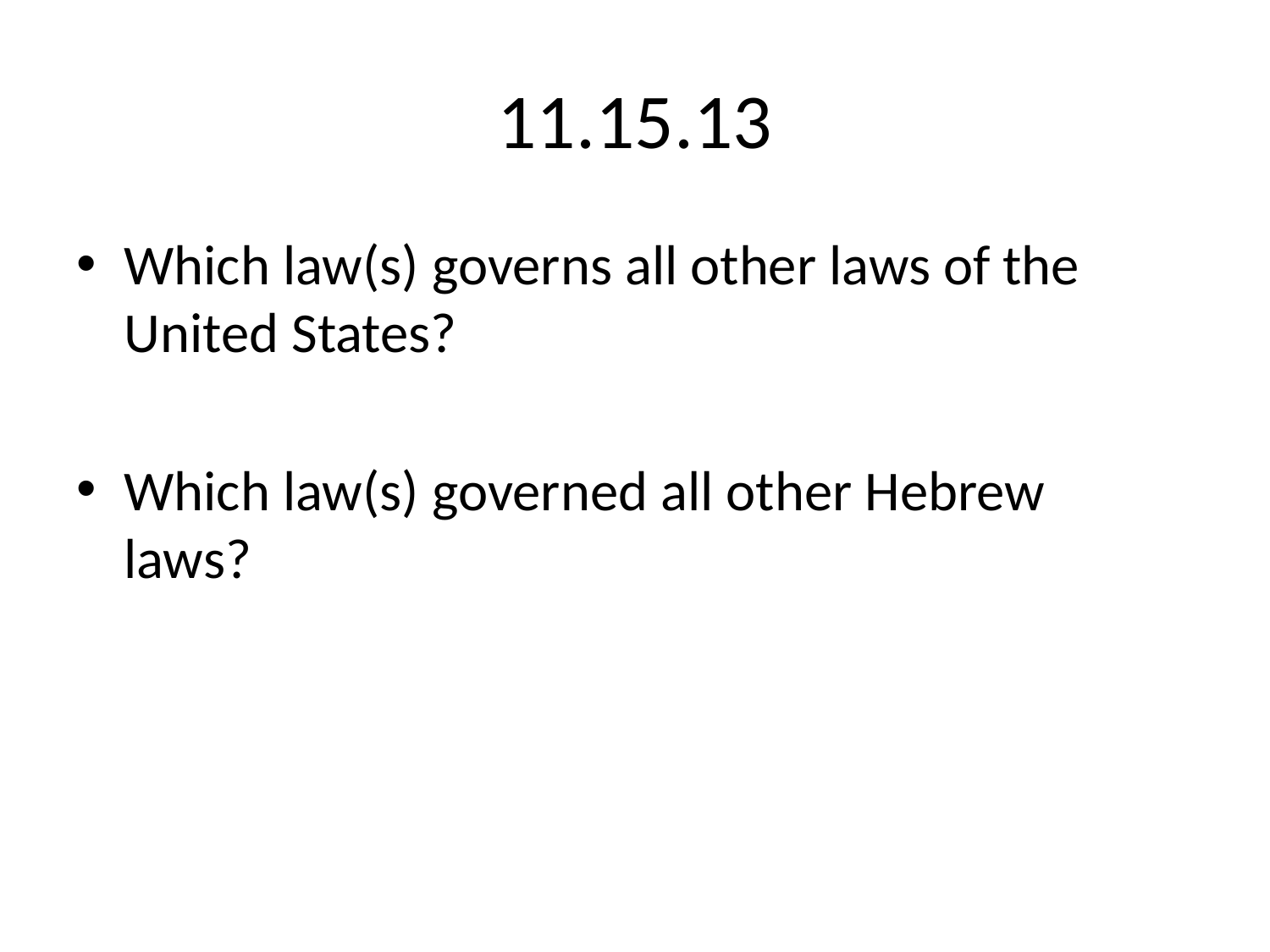

# 11.15.13
Which law(s) governs all other laws of the United States?

Which law(s) governed all other Hebrew  laws?